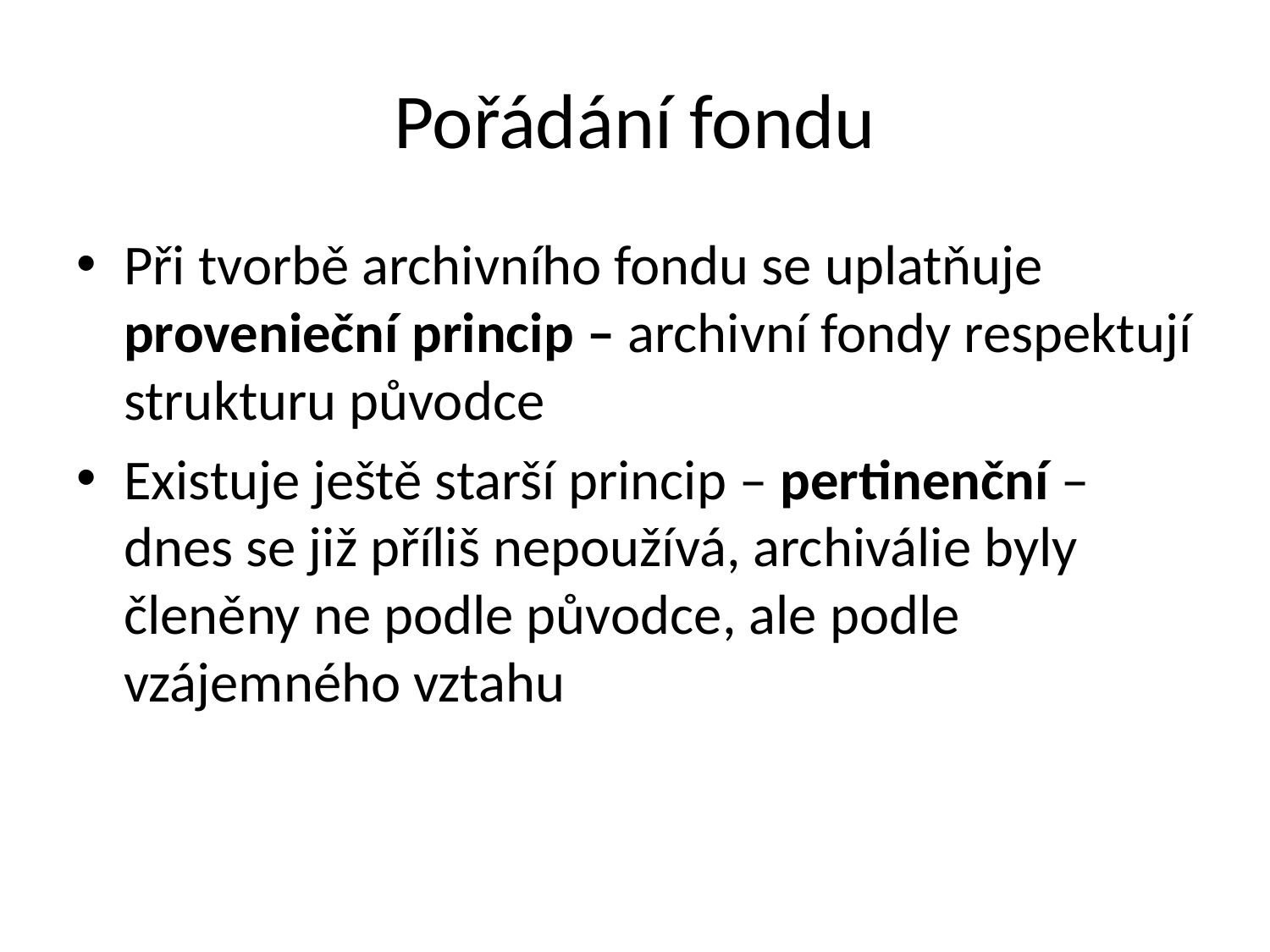

# Pořádání fondu
Při tvorbě archivního fondu se uplatňuje provenieční princip – archivní fondy respektují strukturu původce
Existuje ještě starší princip – pertinenční – dnes se již příliš nepoužívá, archiválie byly členěny ne podle původce, ale podle vzájemného vztahu